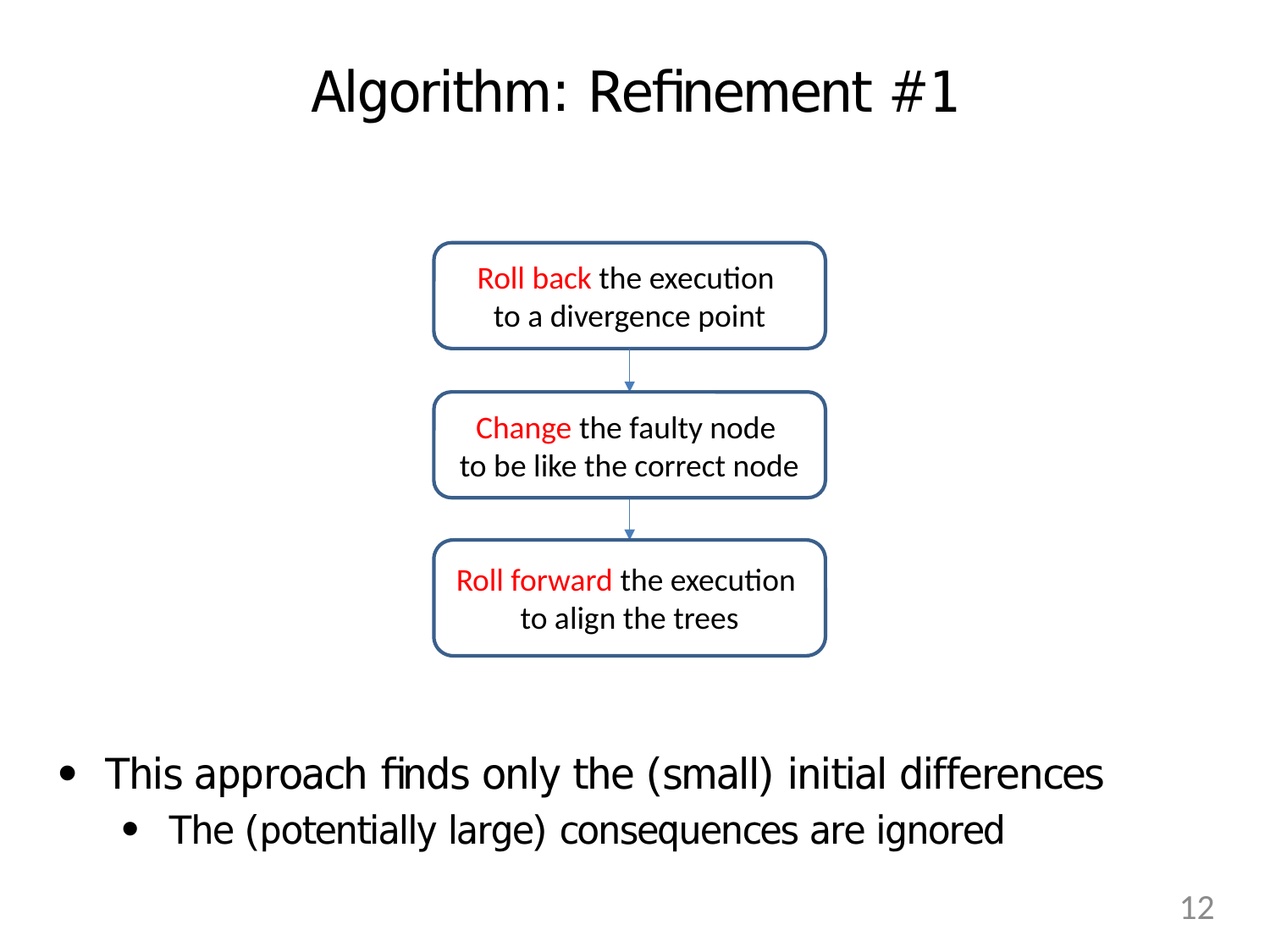

Algorithm: Refinement #1
Roll back the execution
to a divergence point
Change the faulty node
to be like the correct node
Roll forward the execution
to align the trees
This approach finds only the (small) initial differences
The (potentially large) consequences are ignored
12